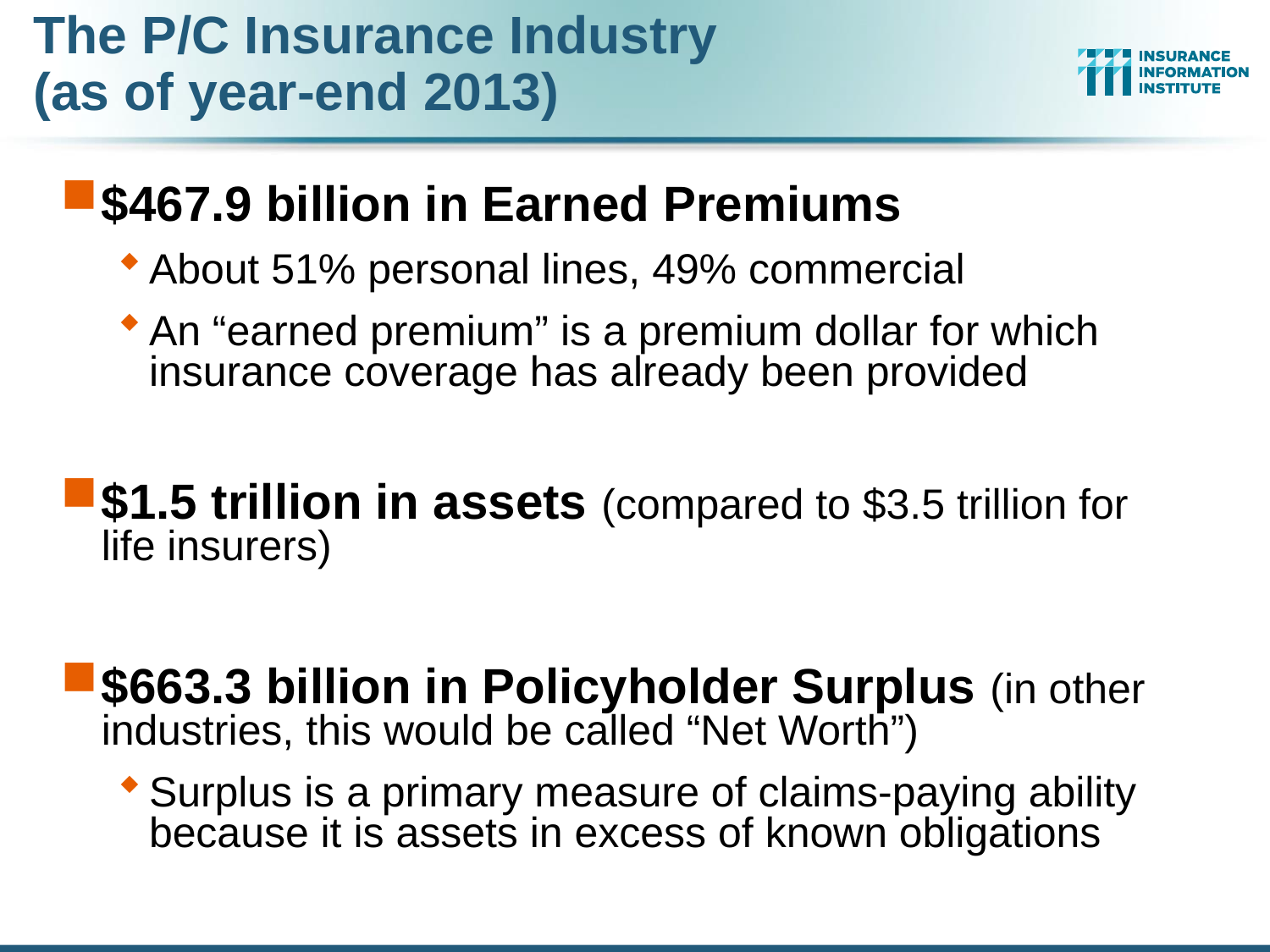

# The P/C Insurance Industry (as of year-end 2013)
$467.9 billion in Earned Premiums
About 51% personal lines, 49% commercial
An “earned premium” is a premium dollar for which insurance coverage has already been provided
$1.5 trillion in assets (compared to $3.5 trillion for life insurers)
$663.3 billion in Policyholder Surplus (in other industries, this would be called “Net Worth”)
Surplus is a primary measure of claims-paying ability because it is assets in excess of known obligations